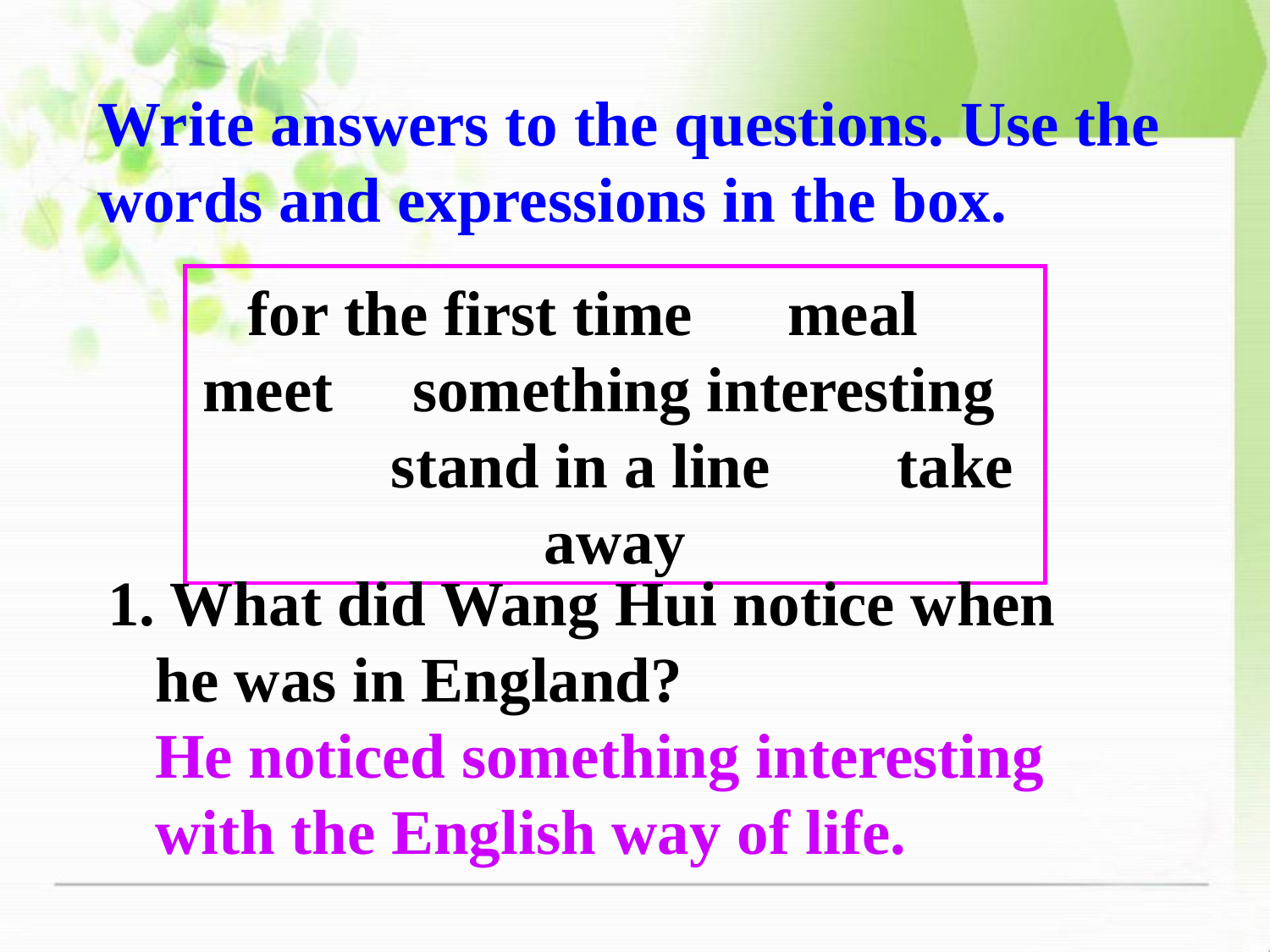

Write answers to the questions. Use the words and expressions in the box.
for the first time      meal     meet     something interesting              stand in a line        take away
1. What did Wang Hui notice when he was in England?
   He noticed something interesting with the English way of life.